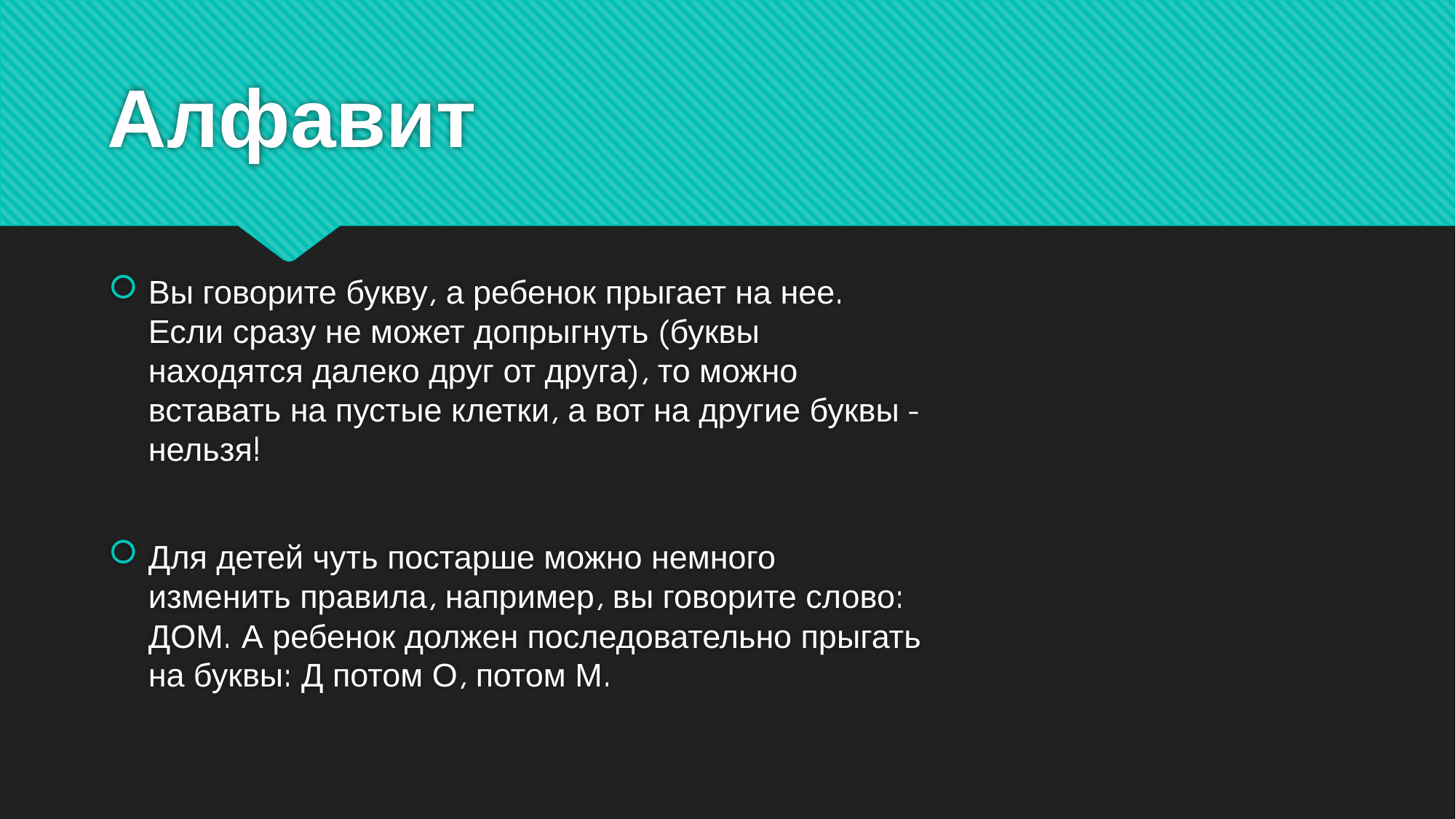

# Алфавит
Вы говорите букву, а ребенок прыгает на нее. Если сразу не может допрыгнуть (буквы находятся далеко друг от друга), то можно вставать на пустые клетки, а вот на другие буквы - нельзя!

Для детей чуть постарше можно немного изменить правила, например, вы говорите слово: ДОМ. А ребенок должен последовательно прыгать на буквы: Д потом О, потом М.